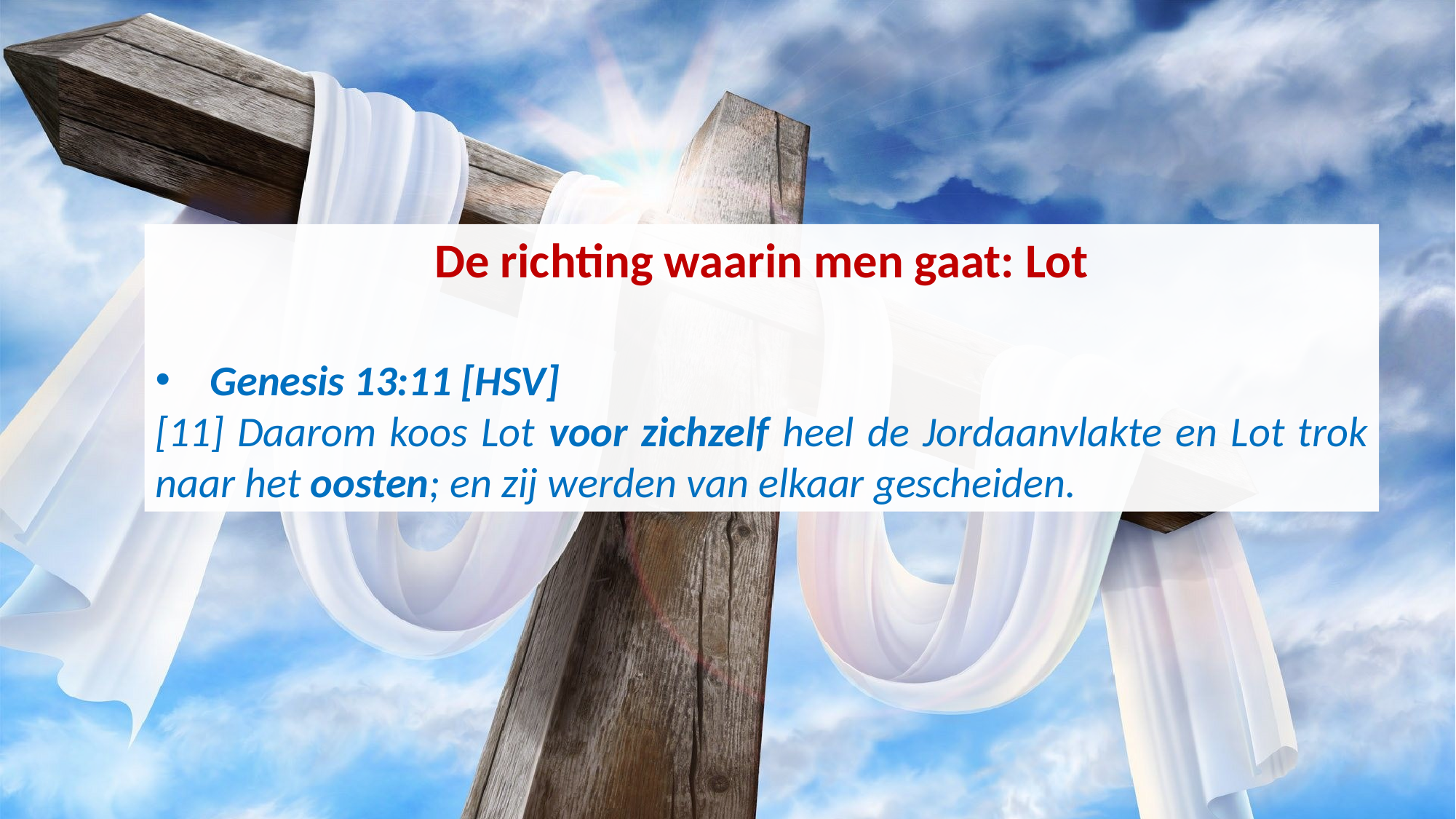

De richting waarin men gaat: Lot

Genesis 13:11 [HSV]
[11] Daarom koos Lot voor zichzelf heel de Jordaanvlakte en Lot trok naar het oosten; en zij werden van elkaar gescheiden.